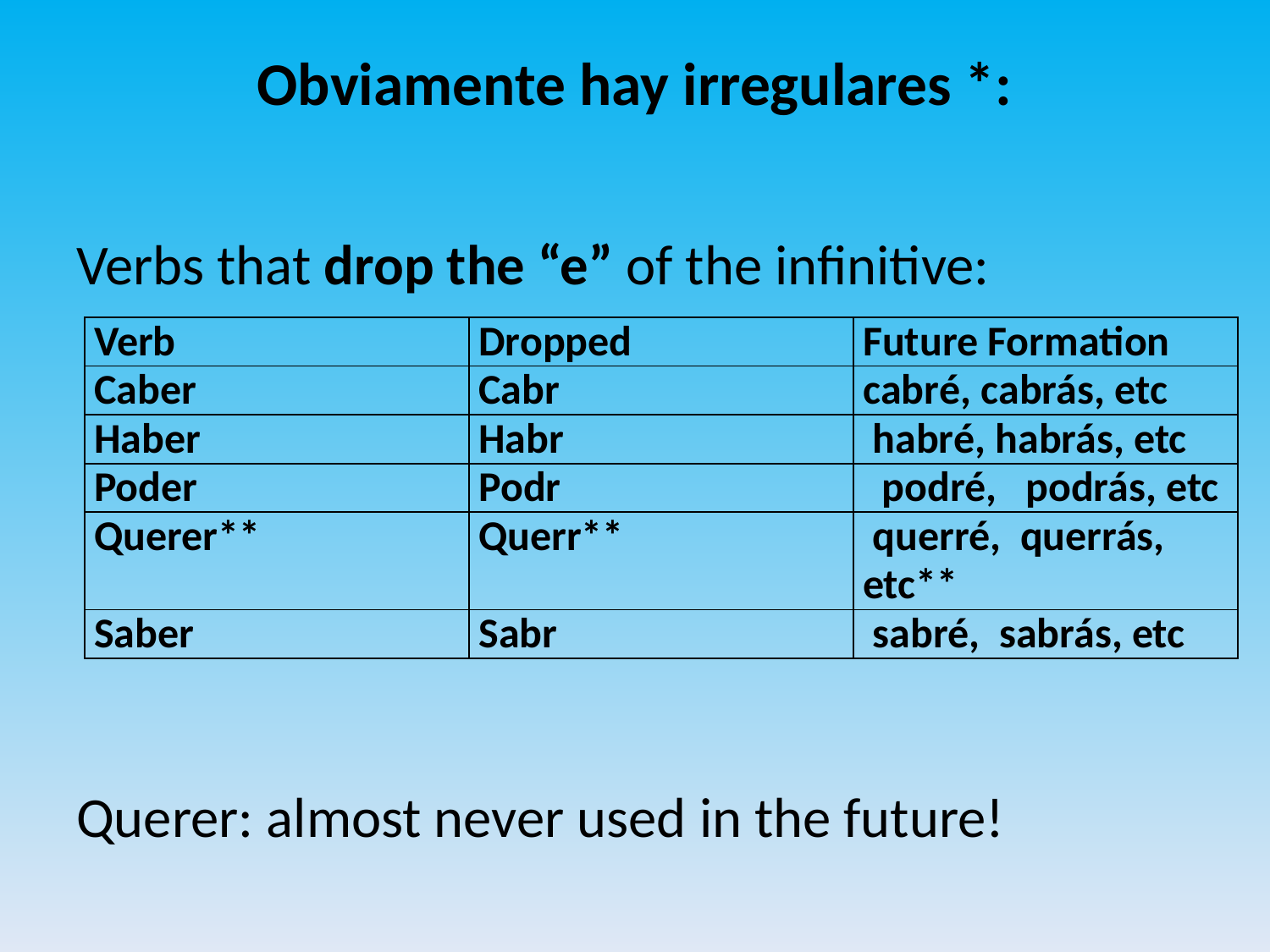

# Obviamente hay irregulares *:
Verbs that drop the “e” of the infinitive:

Querer: almost never used in the future!
| Verb | Dropped | Future Formation |
| --- | --- | --- |
| Caber | Cabr | cabré, cabrás, etc |
| Haber | Habr | habré, habrás, etc |
| Poder | Podr | podré, podrás, etc |
| Querer\*\* | Querr\*\* | querré, querrás, etc\*\* |
| Saber | Sabr | sabré, sabrás, etc |